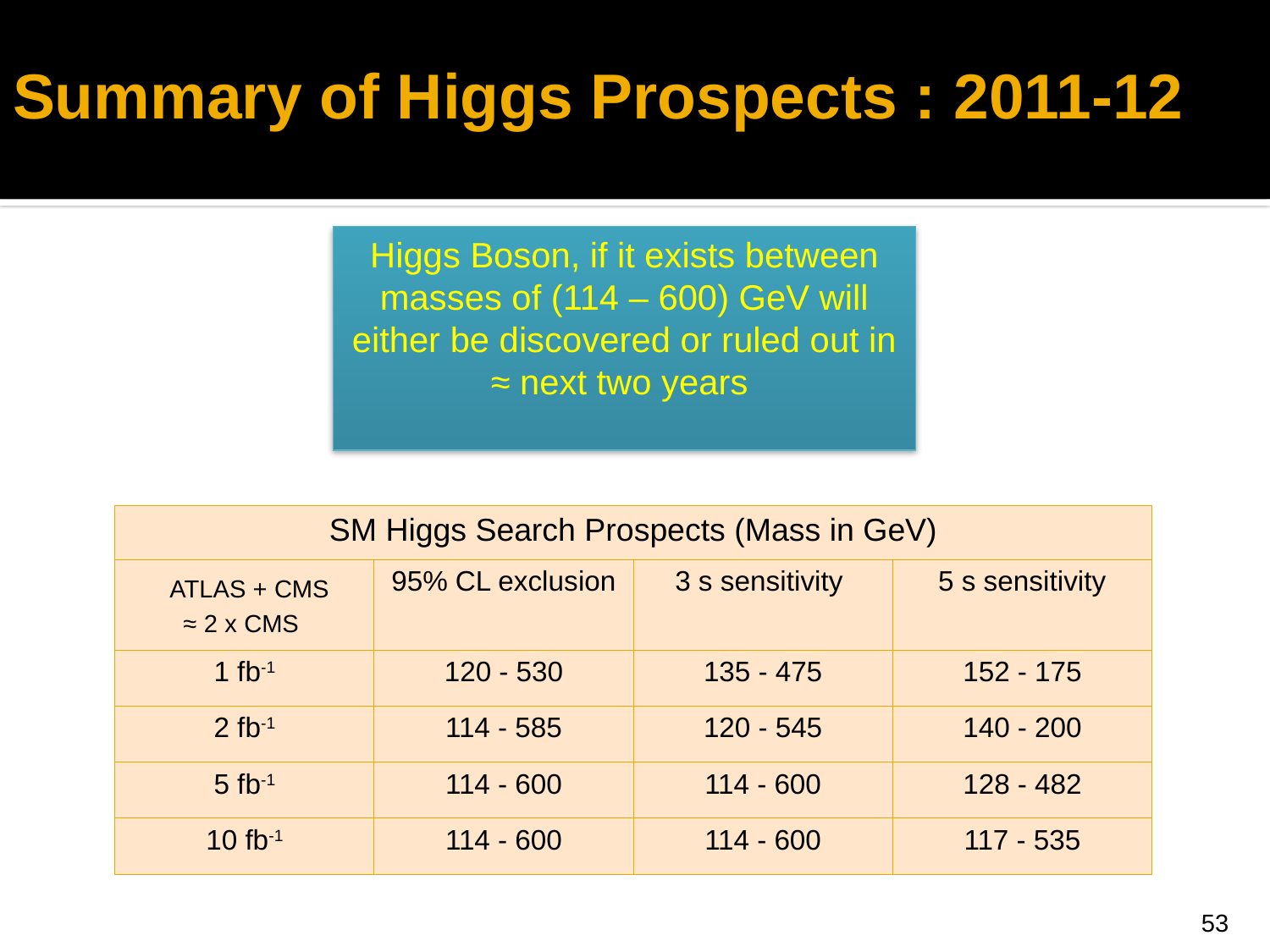

# Summary of Higgs Prospects : 2011-12
Higgs Boson, if it exists between masses of (114 – 600) GeV will either be discovered or ruled out in ≈ next two years

| SM Higgs Search Prospects (Mass in GeV) |  |  |  |
| --- | --- | --- | --- |
| ATLAS + CMS ≈ 2 x CMS | 95% CL exclusion | 3 s sensitivity | 5 s sensitivity |
| 1 fb-1 | 120 - 530 | 135 - 475 | 152 - 175 |
| 2 fb-1 | 114 - 585 | 120 - 545 | 140 - 200 |
| 5 fb-1 | 114 - 600 | 114 - 600 | 128 - 482 |
| 10 fb-1 | 114 - 600 | 114 - 600 | 117 - 535 |
53